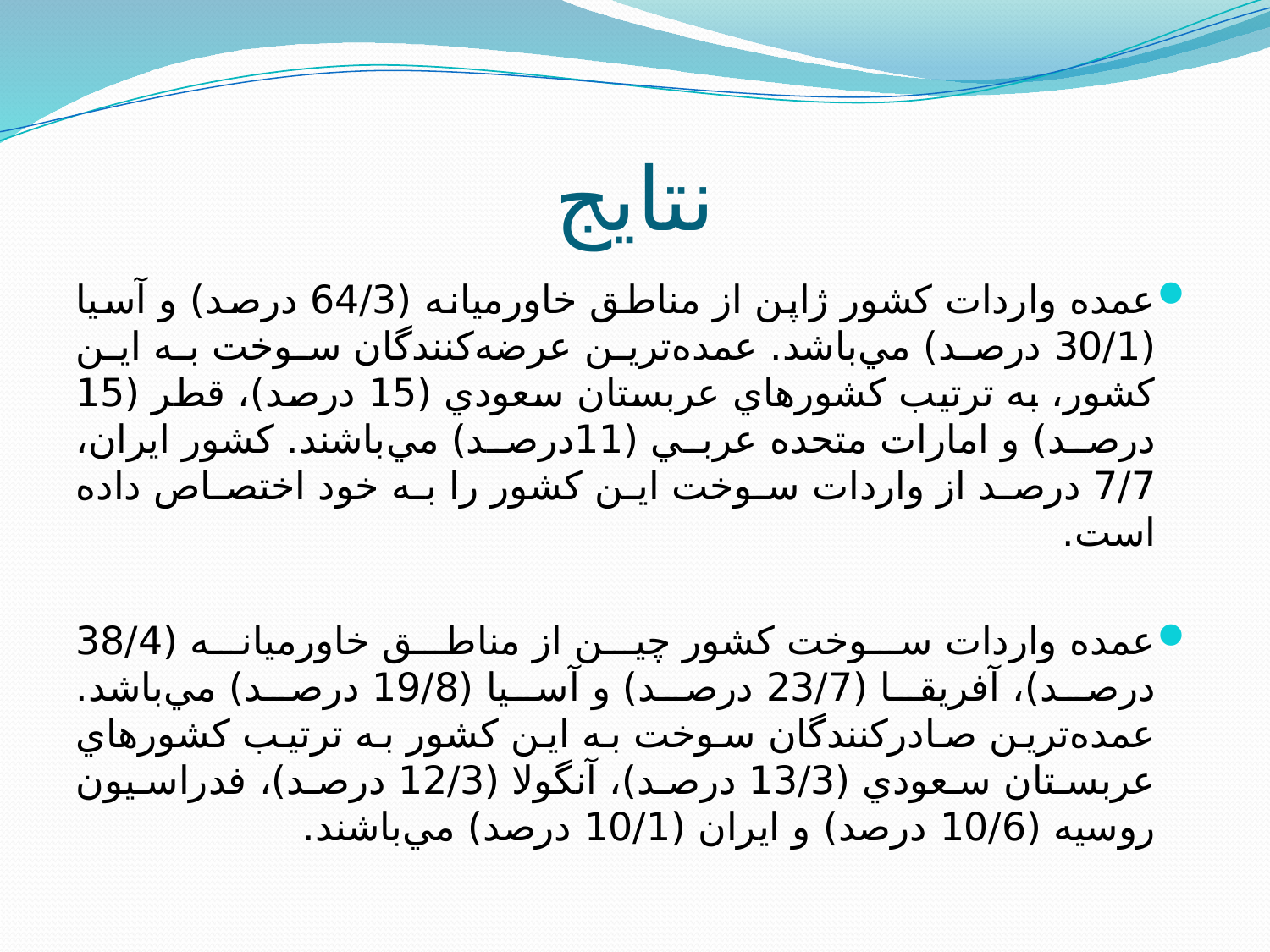

# نتایج
عمده واردات کشور ژاپن از مناطق خاورميانه (64/3 درصد) و آسيا (30/1 درصد) مي‌باشد. عمده‌ترين عرضه‌کنندگان سوخت به اين کشور، به ترتيب کشورهاي عربستان سعودي (15 درصد)، قطر (15 درصد) و امارات متحده عربي (11درصد) مي‌باشند. کشور ايران، 7/7 درصد از واردات سوخت اين کشور را به خود اختصاص داده‌ است.

عمده واردات سوخت کشور چين از مناطق خاورميانه (38/4 درصد)، آفريقا (23/7 درصد) و آسيا (19/8 درصد) مي‌باشد. عمده‌ترين صادرکنندگان سوخت به اين کشور به ترتيب کشورهاي عربستان سعودي (13/3 درصد)، آنگولا (12/3 درصد)، فدراسيون روسيه (10/6 درصد) و ايران (10/1 درصد) مي‌باشند.